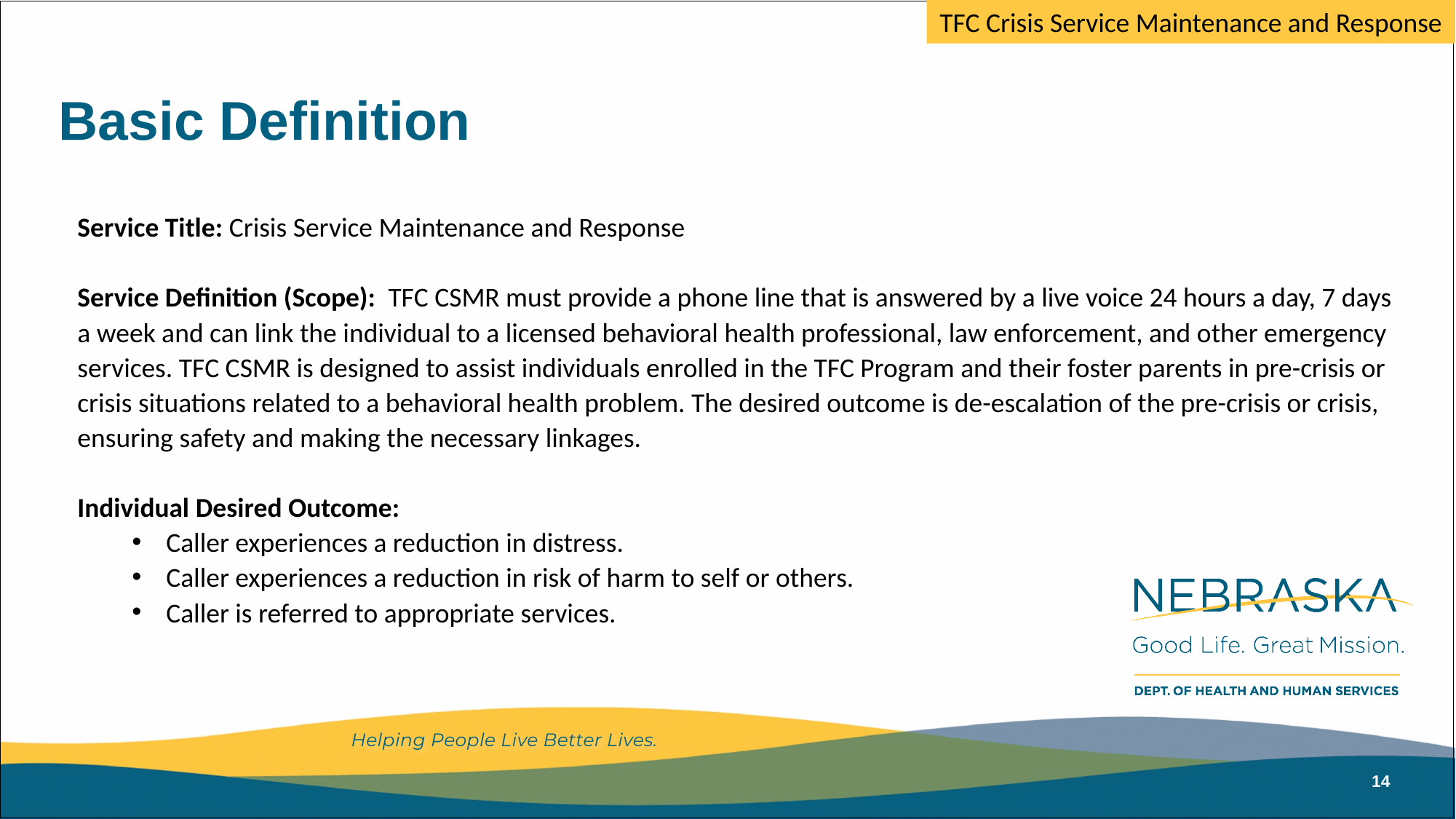

TFC Crisis Service Maintenance and Response
# Basic Definition
Service Title: Crisis Service Maintenance and Response

Service Definition (Scope):  TFC CSMR must provide a phone line that is answered by a live voice 24 hours a day, 7 days a week and can link the individual to a licensed behavioral health professional, law enforcement, and other emergency services. TFC CSMR is designed to assist individuals enrolled in the TFC Program and their foster parents in pre-crisis or crisis situations related to a behavioral health problem. The desired outcome is de-escalation of the pre-crisis or crisis, ensuring safety and making the necessary linkages.

Individual Desired Outcome:
Caller experiences a reduction in distress.
Caller experiences a reduction in risk of harm to self or others.
Caller is referred to appropriate services.